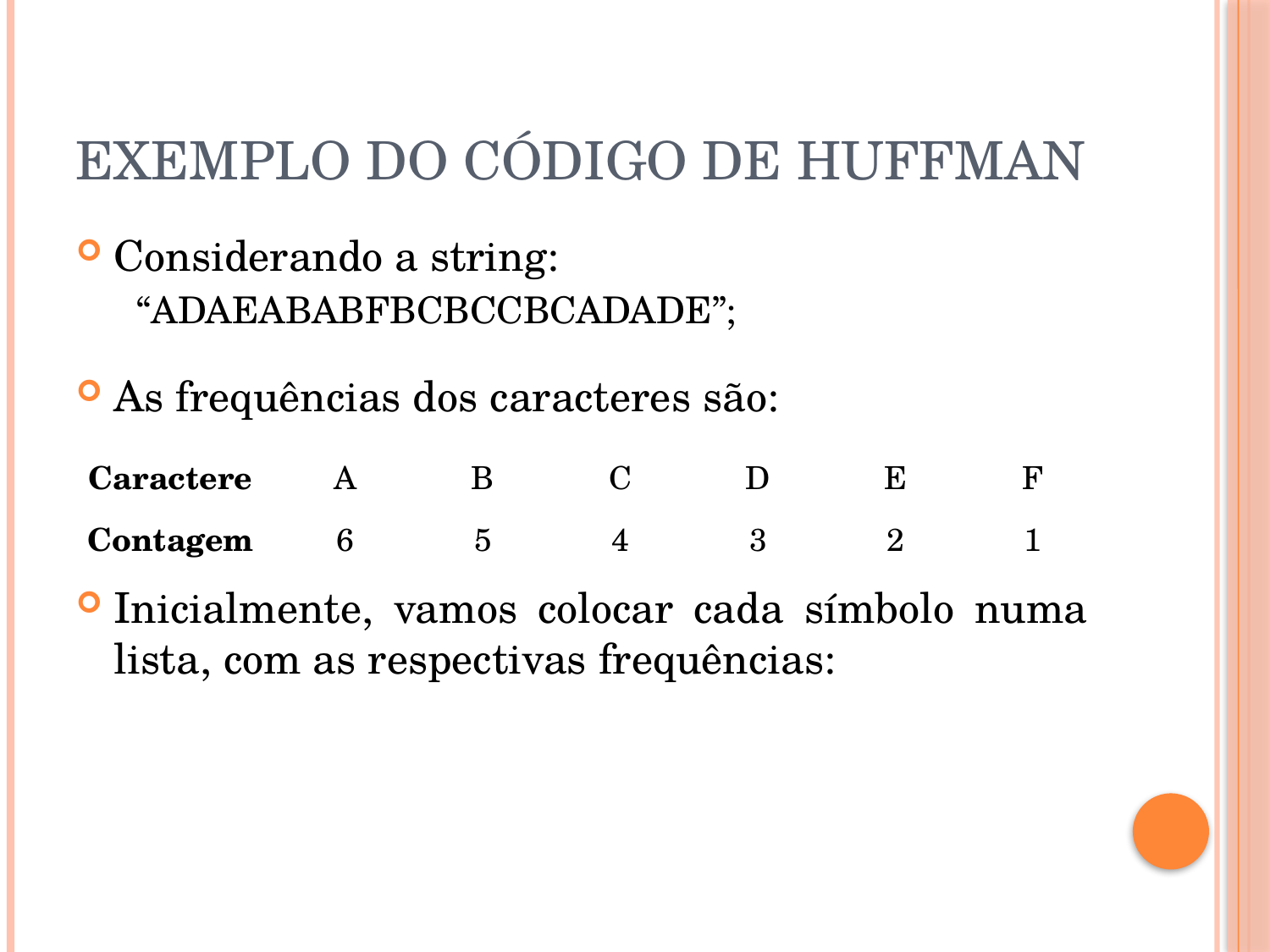

# Exemplo do código de Huffman
Considerando a string:
 “ADAEABABFBCBCCBCADADE”;

As frequências dos caracteres são:

Inicialmente, vamos colocar cada símbolo numa lista, com as respectivas frequências:
| Caractere | A | B | C | D | E | F |
| --- | --- | --- | --- | --- | --- | --- |
| Contagem | 6 | 5 | 4 | 3 | 2 | 1 |